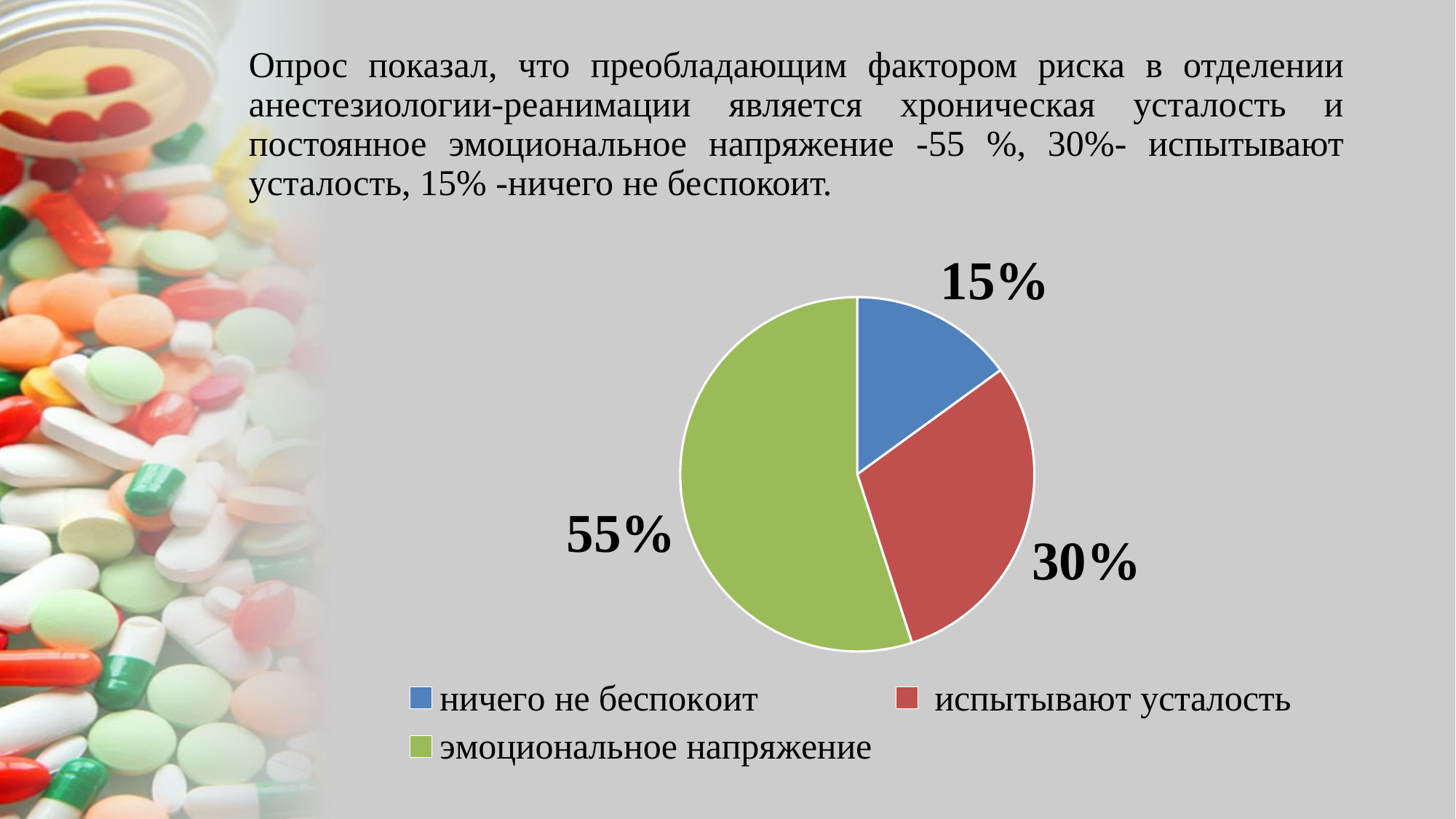

# Опрос показал, что преобладающим фактором риска в отделении анестезиологии-реанимации является хроническая усталость и постоянное эмоциональное напряжение -55 %, 30%- испытывают усталость, 15% -ничего не беспокоит.

### Chart

| Category |  |
|---|---|
| ничего не беспокоит | 0.15000000000000002 |
|  испытывают усталость  | 0.30000000000000004 |
| эмоциональное напряжение | 0.55 |